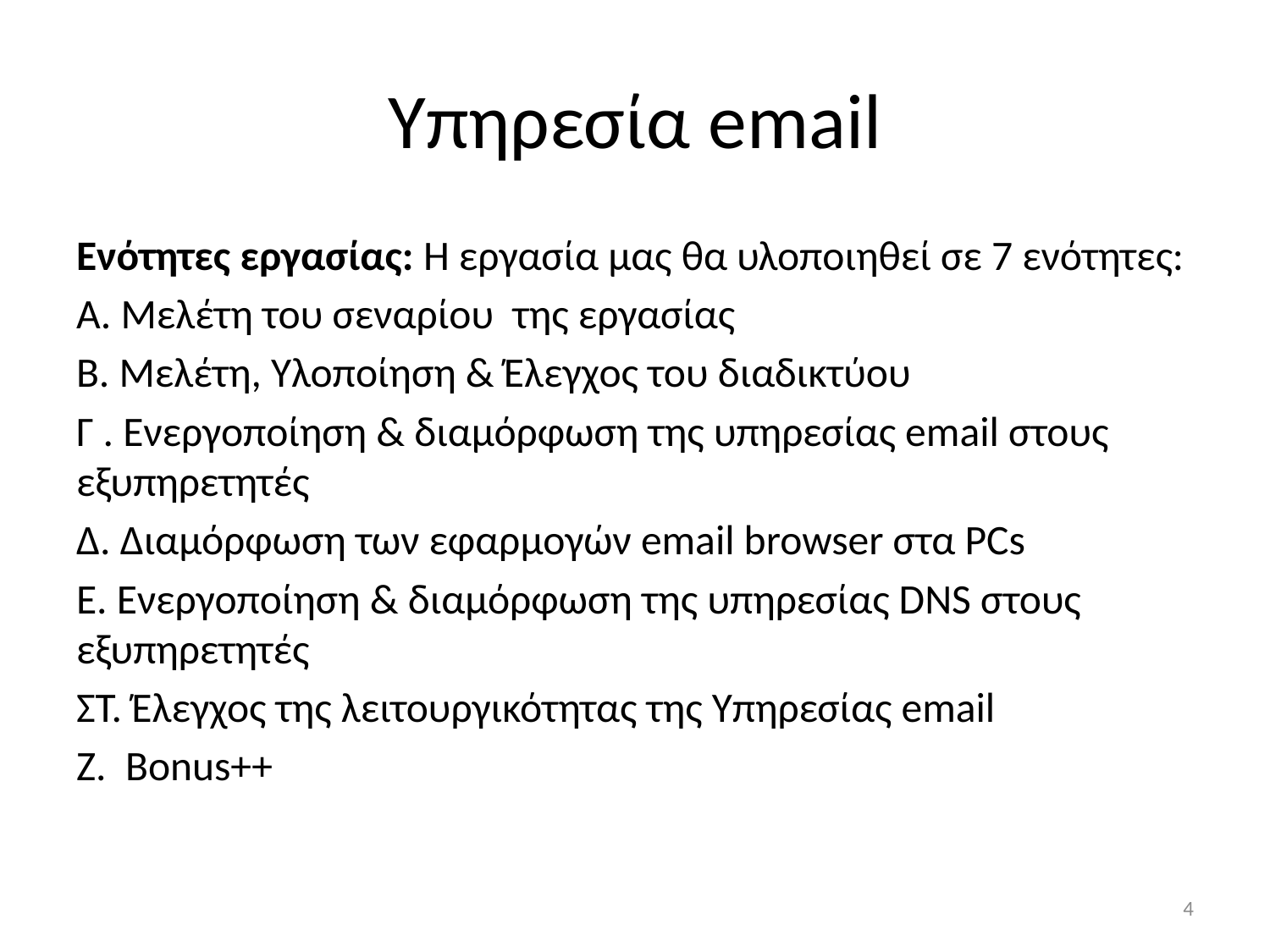

# Υπηρεσία email
Ενότητες εργασίας: Η εργασία μας θα υλοποιηθεί σε 7 ενότητες:
Α. Μελέτη του σεναρίου  της εργασίας
Β. Μελέτη, Υλοποίηση & Έλεγχος του διαδικτύου
Γ . Ενεργοποίηση & διαμόρφωση της υπηρεσίας email στους εξυπηρετητές
Δ. Διαμόρφωση των εφαρμογών email browser στα PCs
Ε. Ενεργοποίηση & διαμόρφωση της υπηρεσίας DNS στους εξυπηρετητές
ΣΤ. Έλεγχος της λειτουργικότητας της Υπηρεσίας email
Ζ.  Bonus++

4